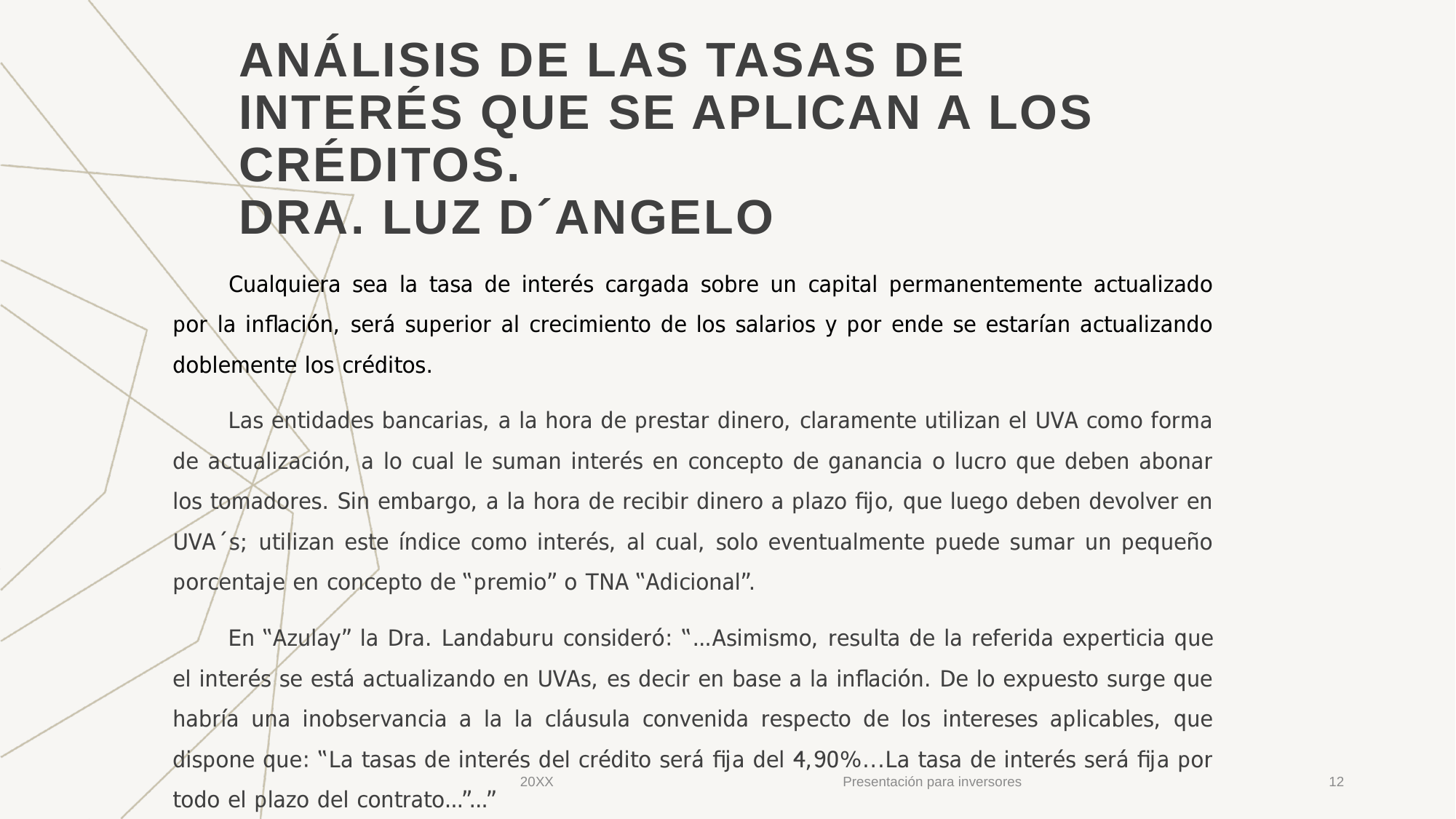

# ANÁLISIS DE LAS TASAS DE INTERÉS QUE SE APLICAN A LOS CRÉDITOS. DRA. LUZ D´ANGELO
Cualquiera sea la tasa de interés cargada sobre un capital permanentemente actualizado por la inflación, será superior al crecimiento de los salarios y por ende se estarían actualizando doblemente los créditos.
Las entidades bancarias, a la hora de prestar dinero, claramente utilizan el UVA como forma de actualización, a lo cual le suman interés en concepto de ganancia o lucro que deben abonar los tomadores. Sin embargo, a la hora de recibir dinero a plazo fijo, que luego deben devolver en UVA´s; utilizan este índice como interés, al cual, solo eventualmente puede sumar un pequeño porcentaje en concepto de “premio” o TNA “Adicional”.
En “Azulay” la Dra. Landaburu consideró: “…Asimismo, resulta de la referida experticia que el interés se está actualizando en UVAs, es decir en base a la inflación. De lo expuesto surge que habría una inobservancia a la la cláusula convenida respecto de los intereses aplicables, que dispone que: “La tasas de interés del crédito será fija del 4,90%...La tasa de interés será fija por todo el plazo del contrato…”…”

20XX
Presentación para inversores
12